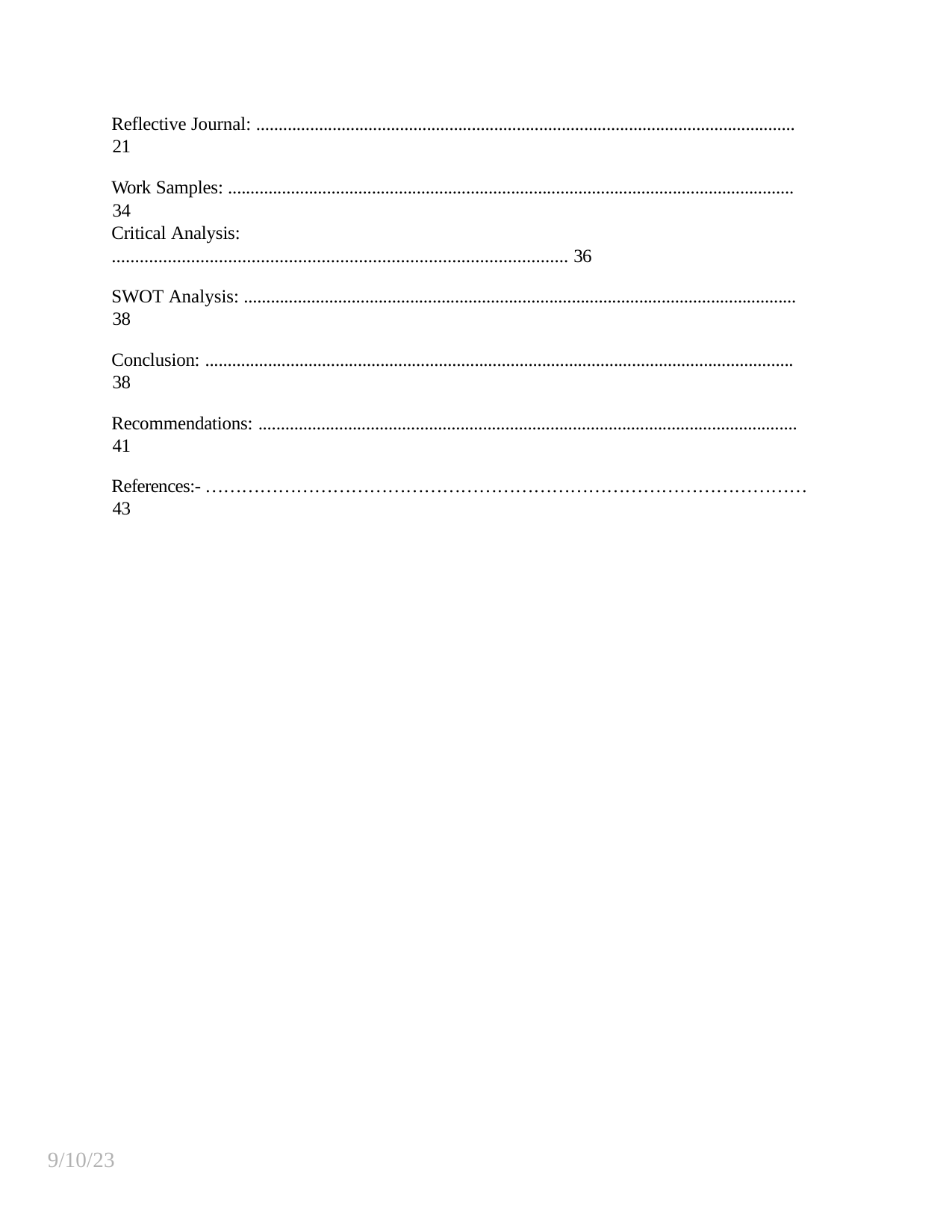

Reflective Journal: ........................................................................................................................ 21
Work Samples: .............................................................................................................................. 34
Critical Analysis:
.................................................................................................. 36
SWOT Analysis: ........................................................................................................................... 38
Conclusion: ................................................................................................................................... 38
Recommendations: ........................................................................................................................ 41
References:- ……………………………………………………………………………………… 43
9/10/23
7